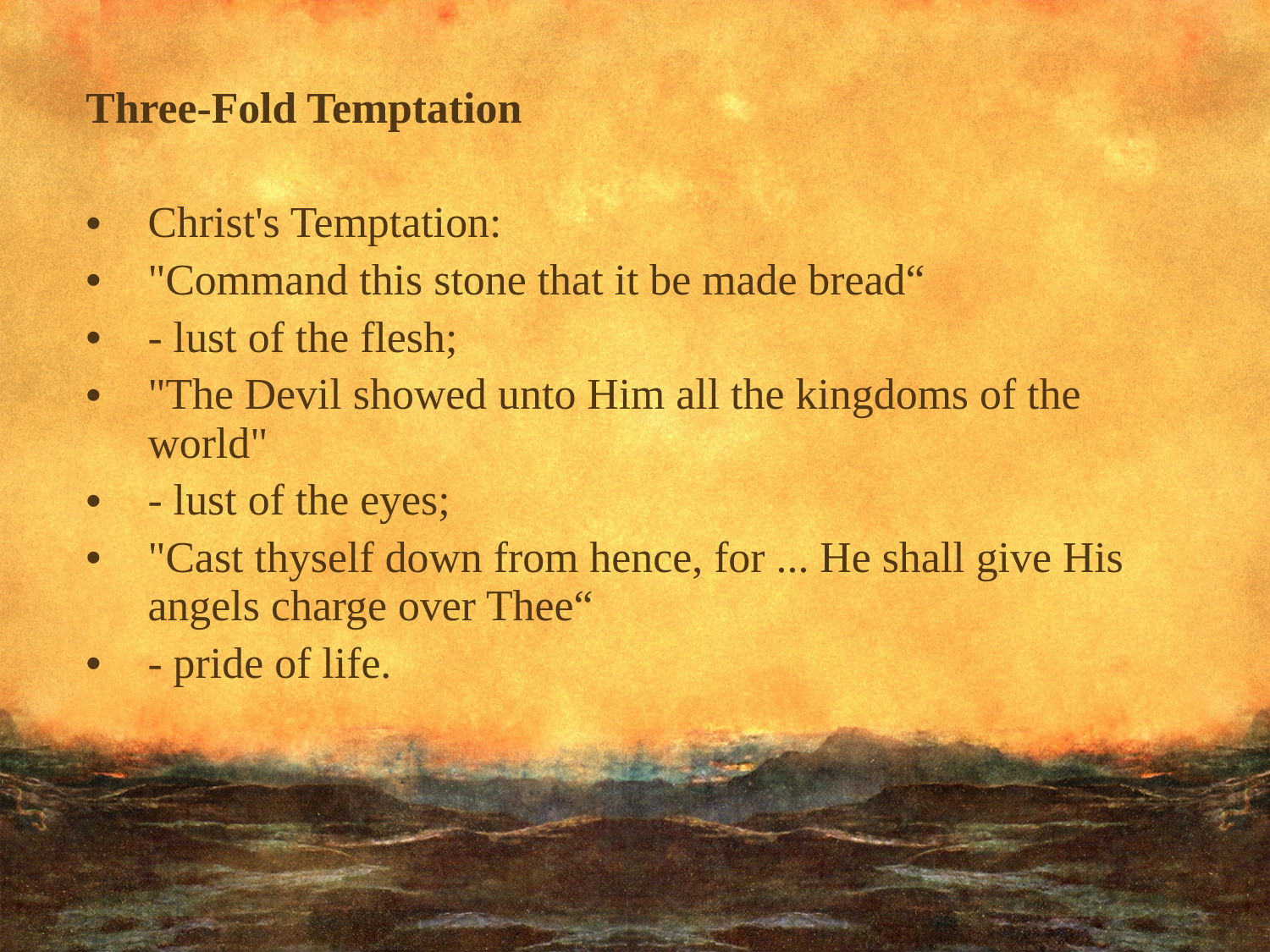

Three-Fold Temptation

Christ's Temptation:
"Command this stone that it be made bread“
	- lust of the flesh;
"The Devil showed unto Him all the kingdoms of the world"
	- lust of the eyes;
"Cast thyself down from hence, for ... He shall give His angels charge over Thee“
	- pride of life.